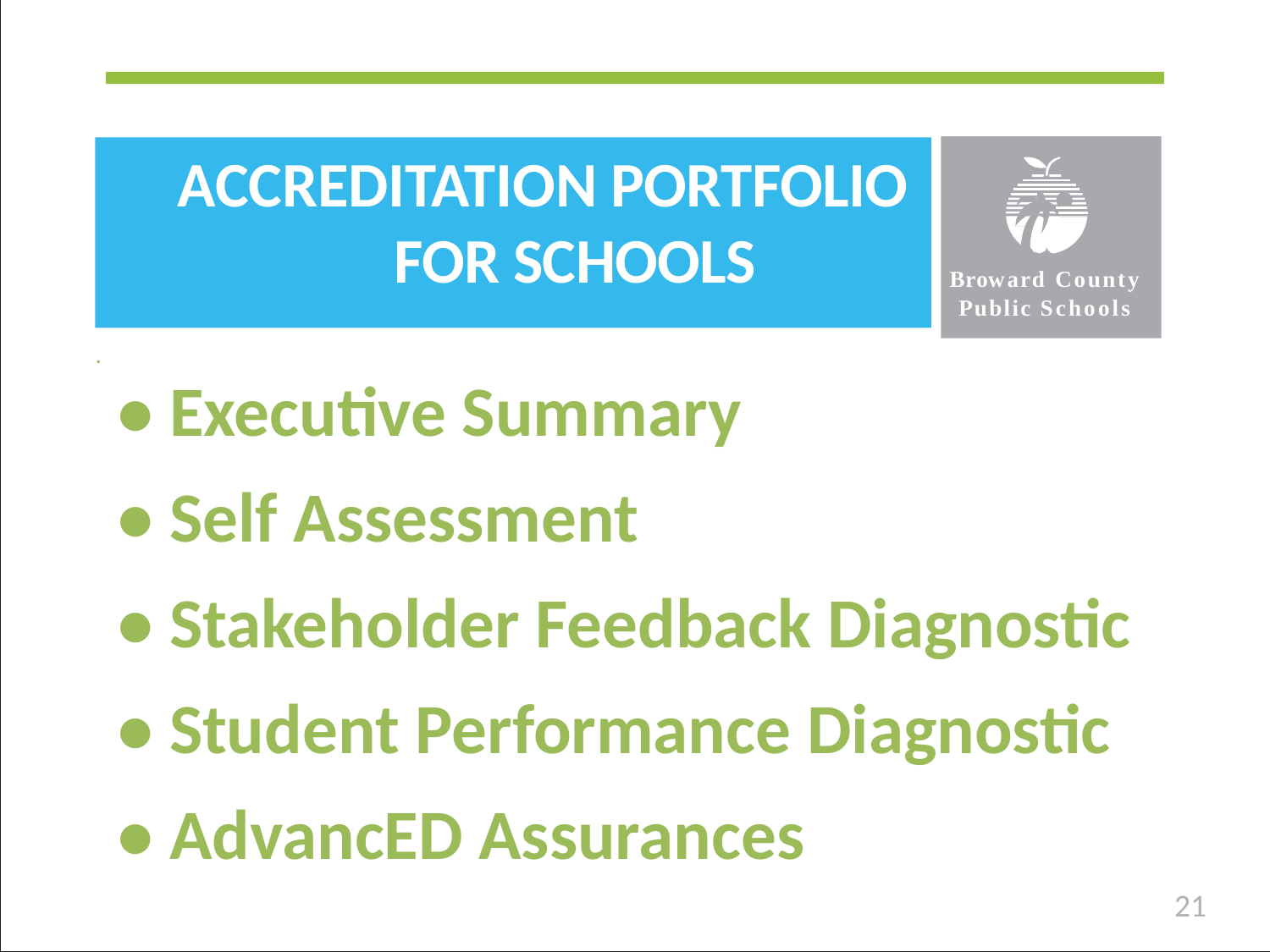

ACCREDITATION PORTFOLIO FOR SCHOOLS

Broward County Public Schools

.

• Executive Summary

• Self Assessment

• Stakeholder Feedback Diagnostic

• Student Performance Diagnostic

• AdvancED Assurances

21